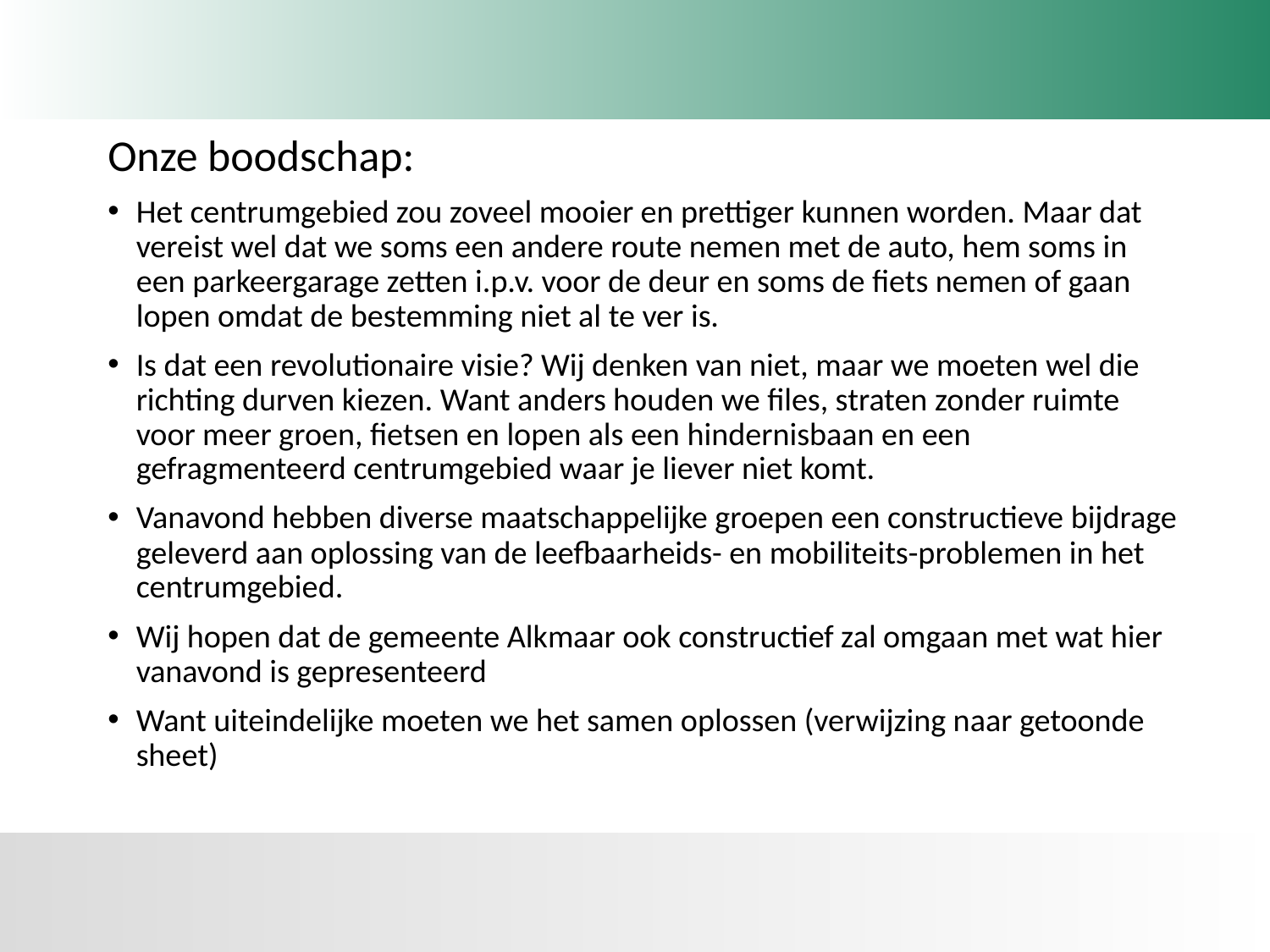

Onze boodschap:
Het centrumgebied zou zoveel mooier en prettiger kunnen worden. Maar dat vereist wel dat we soms een andere route nemen met de auto, hem soms in een parkeergarage zetten i.p.v. voor de deur en soms de fiets nemen of gaan lopen omdat de bestemming niet al te ver is.
Is dat een revolutionaire visie? Wij denken van niet, maar we moeten wel die richting durven kiezen. Want anders houden we files, straten zonder ruimte voor meer groen, fietsen en lopen als een hindernisbaan en een gefragmenteerd centrumgebied waar je liever niet komt.
Vanavond hebben diverse maatschappelijke groepen een constructieve bijdrage geleverd aan oplossing van de leefbaarheids- en mobiliteits-problemen in het centrumgebied.
Wij hopen dat de gemeente Alkmaar ook constructief zal omgaan met wat hier vanavond is gepresenteerd
Want uiteindelijke moeten we het samen oplossen (verwijzing naar getoonde sheet)